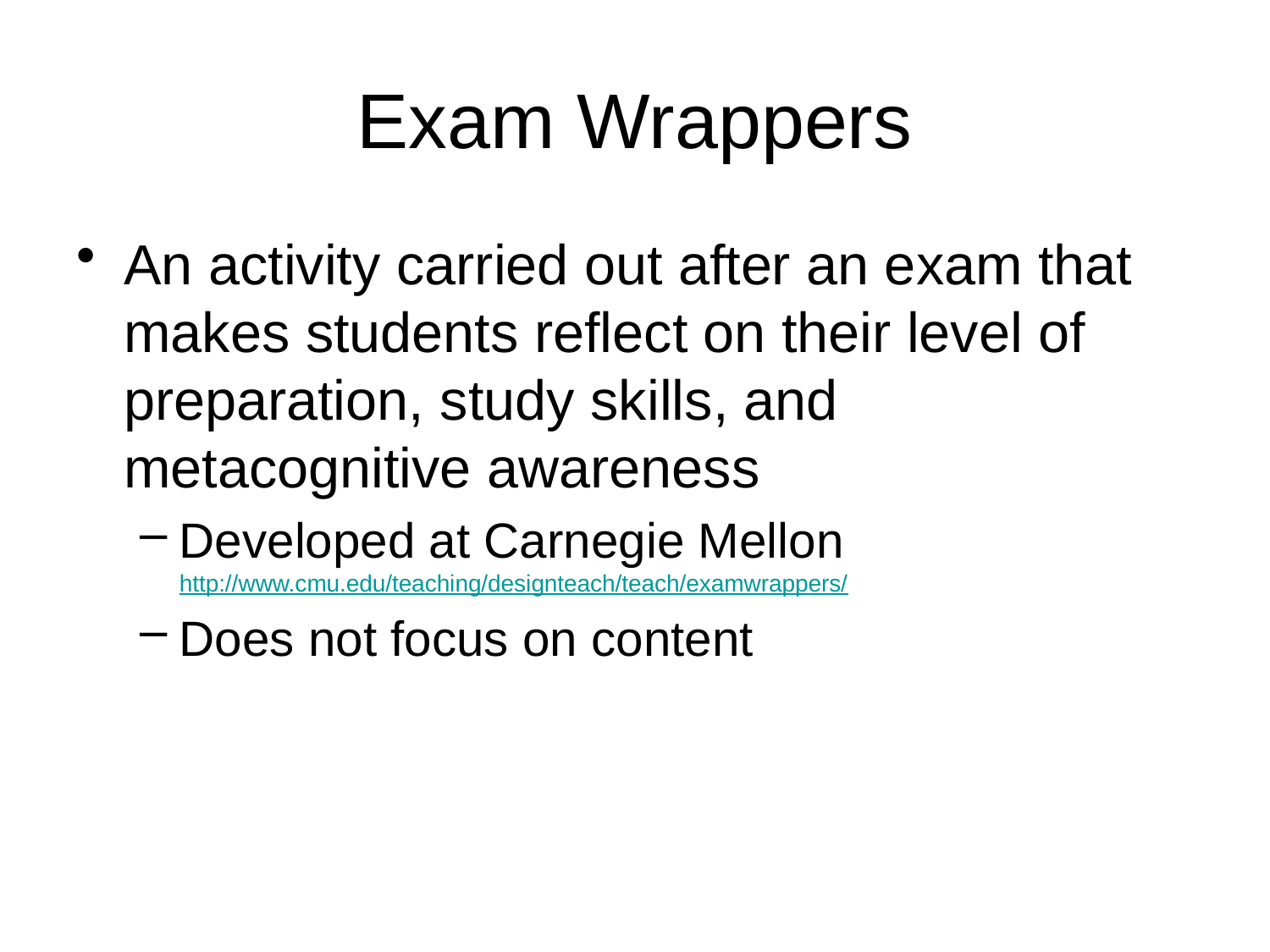

# Exam Wrappers
An activity carried out after an exam that makes students reflect on their level of preparation, study skills, and metacognitive awareness
Developed at Carnegie Mellon http://www.cmu.edu/teaching/designteach/teach/examwrappers/
Does not focus on content